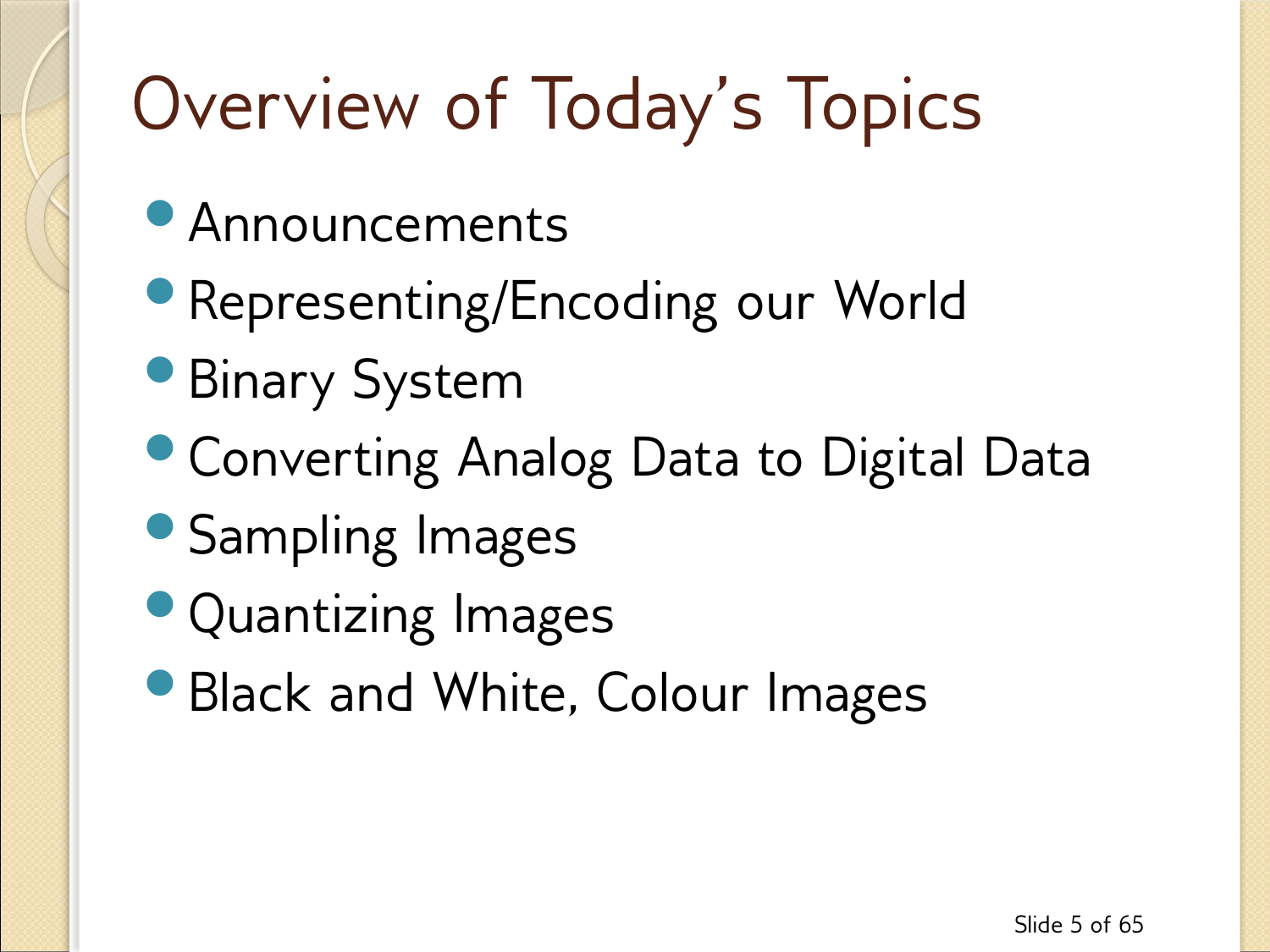

# Overview of Today’s Topics
Announcements
Representing/Encoding our World
Binary System
Converting Analog Data to Digital Data
Sampling Images
Quantizing Images
Black and White, Colour Images